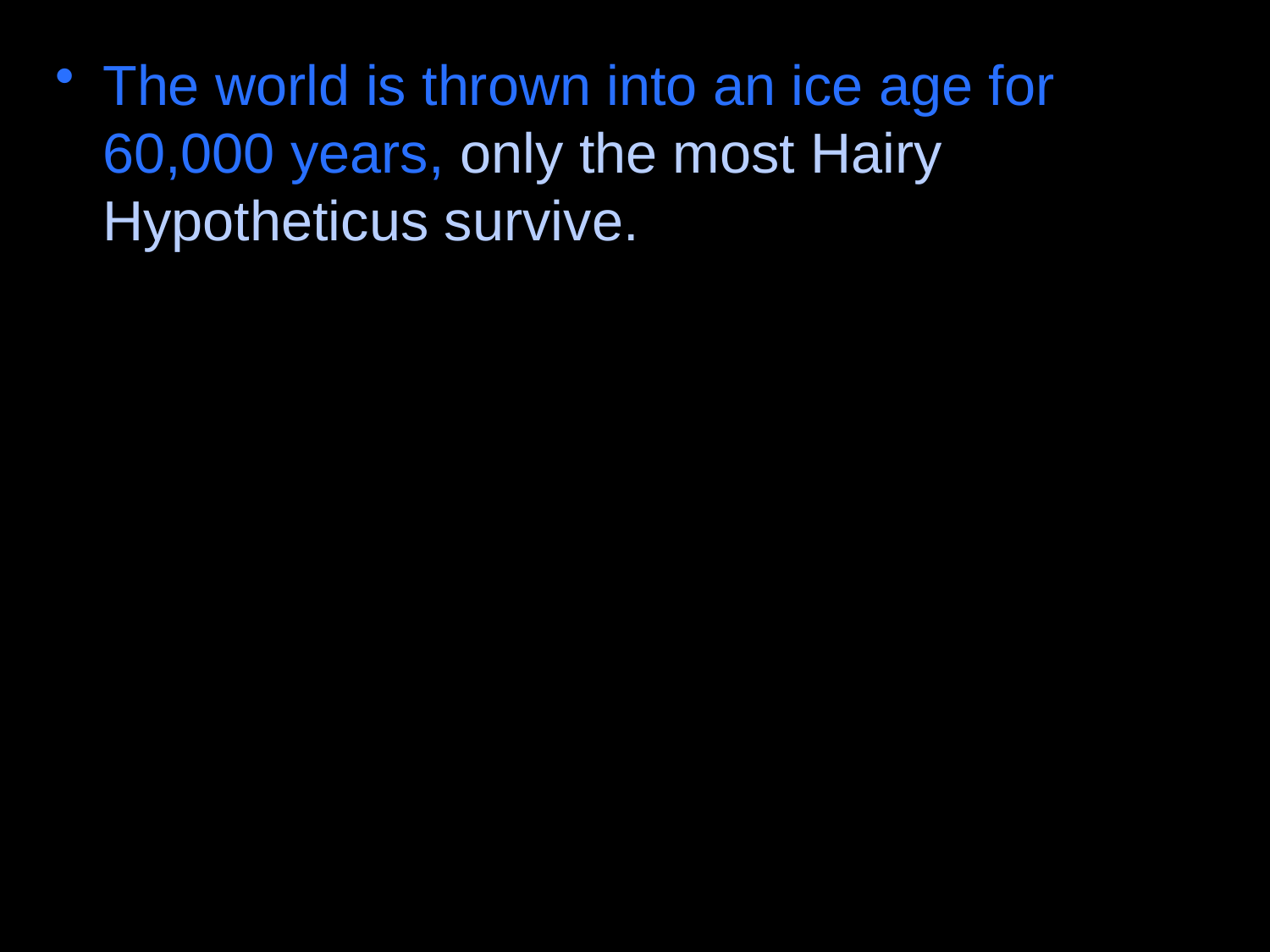

The world is thrown into an ice age for 60,000 years, only the most Hairy Hypotheticus survive.